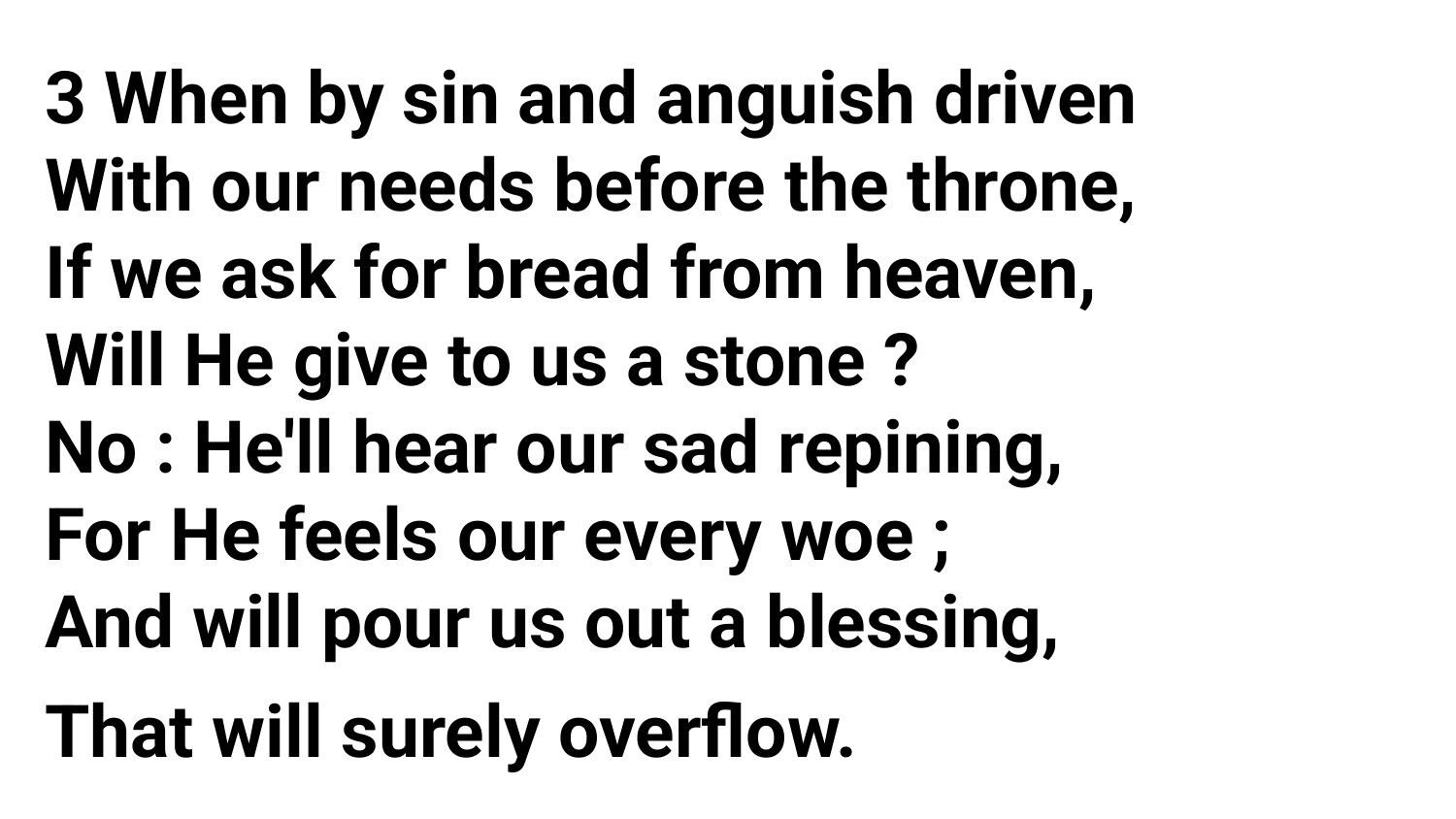

3 When by sin and anguish driven
With our needs before the throne,
If we ask for bread from heaven,
Will He give to us a stone ?
No : He'll hear our sad repining,
For He feels our every woe ;
And will pour us out a blessing,
That will surely overflow.